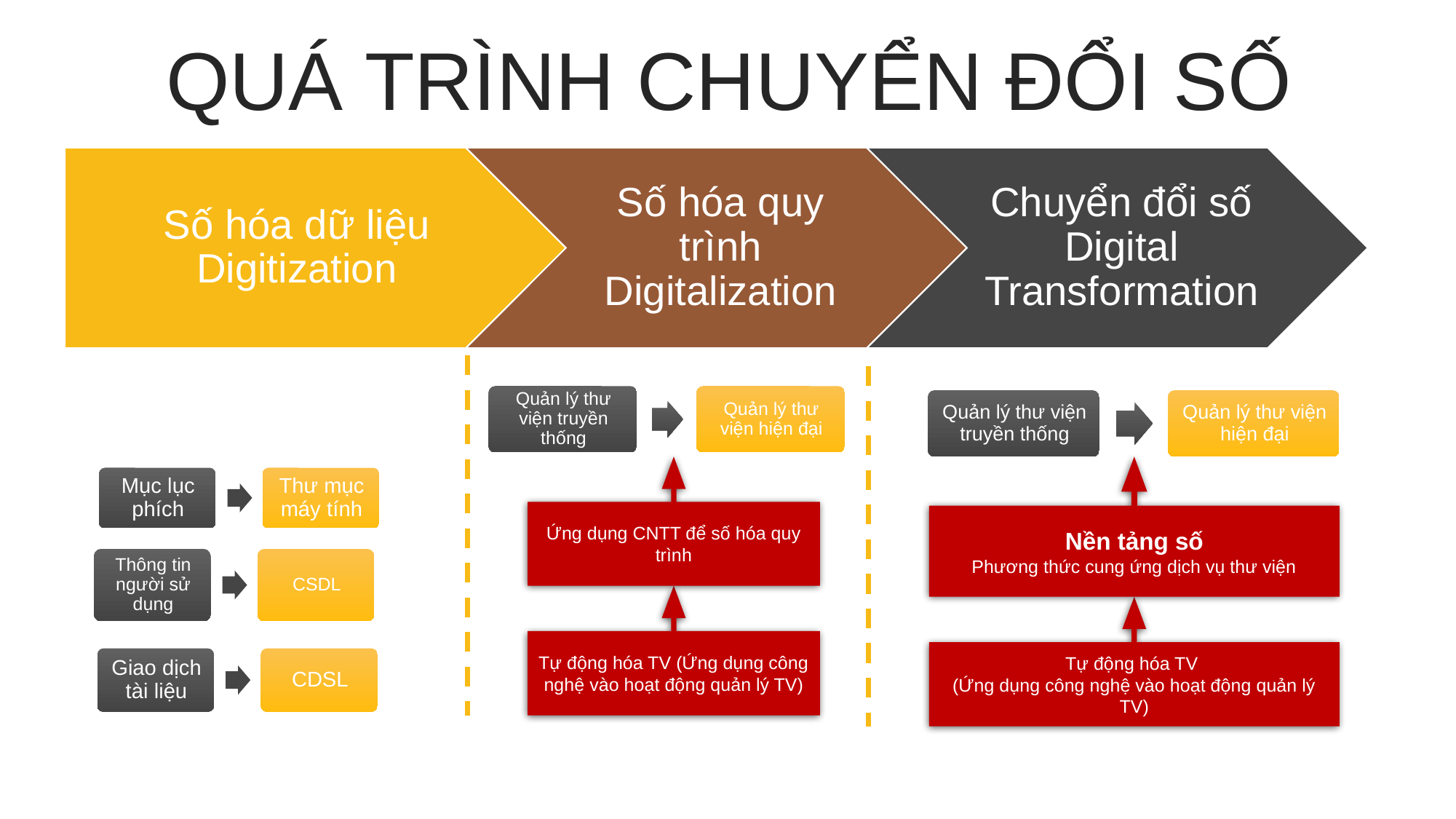

QUÁ TRÌNH CHUYỂN ĐỔI SỐ
Số hóa dữ liệu Digitization
Số hóa quy trình Digitalization
Chuyển đổi số Digital Transformation
Quản lý thư viện truyền thống

Quản lý thư viện hiện đại
Quản lý thư viện truyền thống

Quản lý thư viện hiện đại
Ứng dụng CNTT để số hóa quy trình
Nền tảng số
Phương thức cung ứng dịch vụ thư viện
Mục lục phích

Thư mục máy tính
Thông tin người sử dụng

CSDL
Tự động hóa TV (Ứng dụng công nghệ vào hoạt động quản lý TV)
Tự động hóa TV
(Ứng dụng công nghệ vào hoạt động quản lý TV)
Giao dịch tài liệu

CDSL